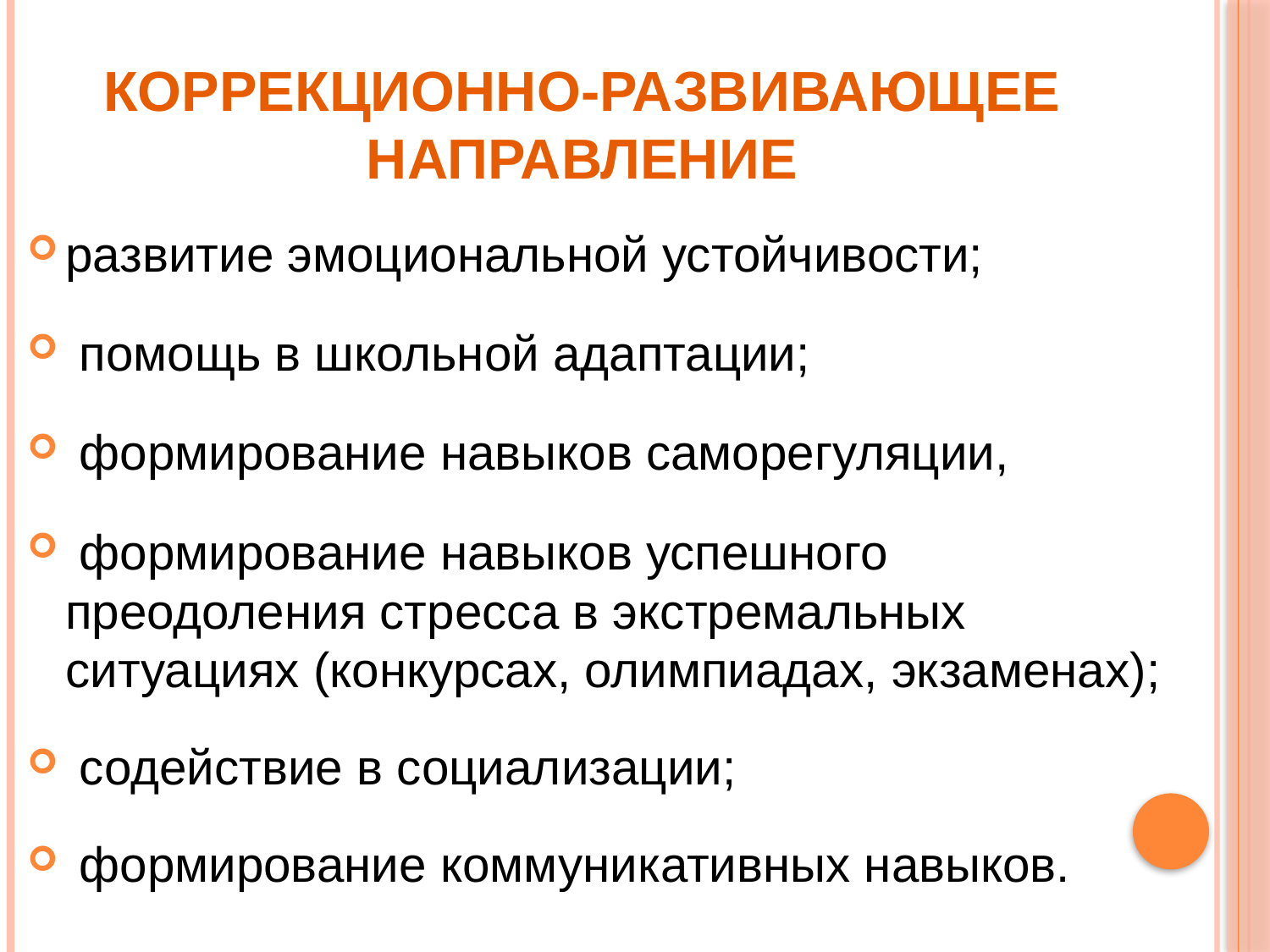

# Коррекционно-развивающее направление
развитие эмоциональной устойчивости;

 помощь в школьной адаптации;

 формирование навыков саморегуляции,

 формирование навыков успешного преодоления стресса в экстремальных ситуациях (конкурсах, олимпиадах, экзаменах);

 содействие в социализации;

 формирование коммуникативных навыков.